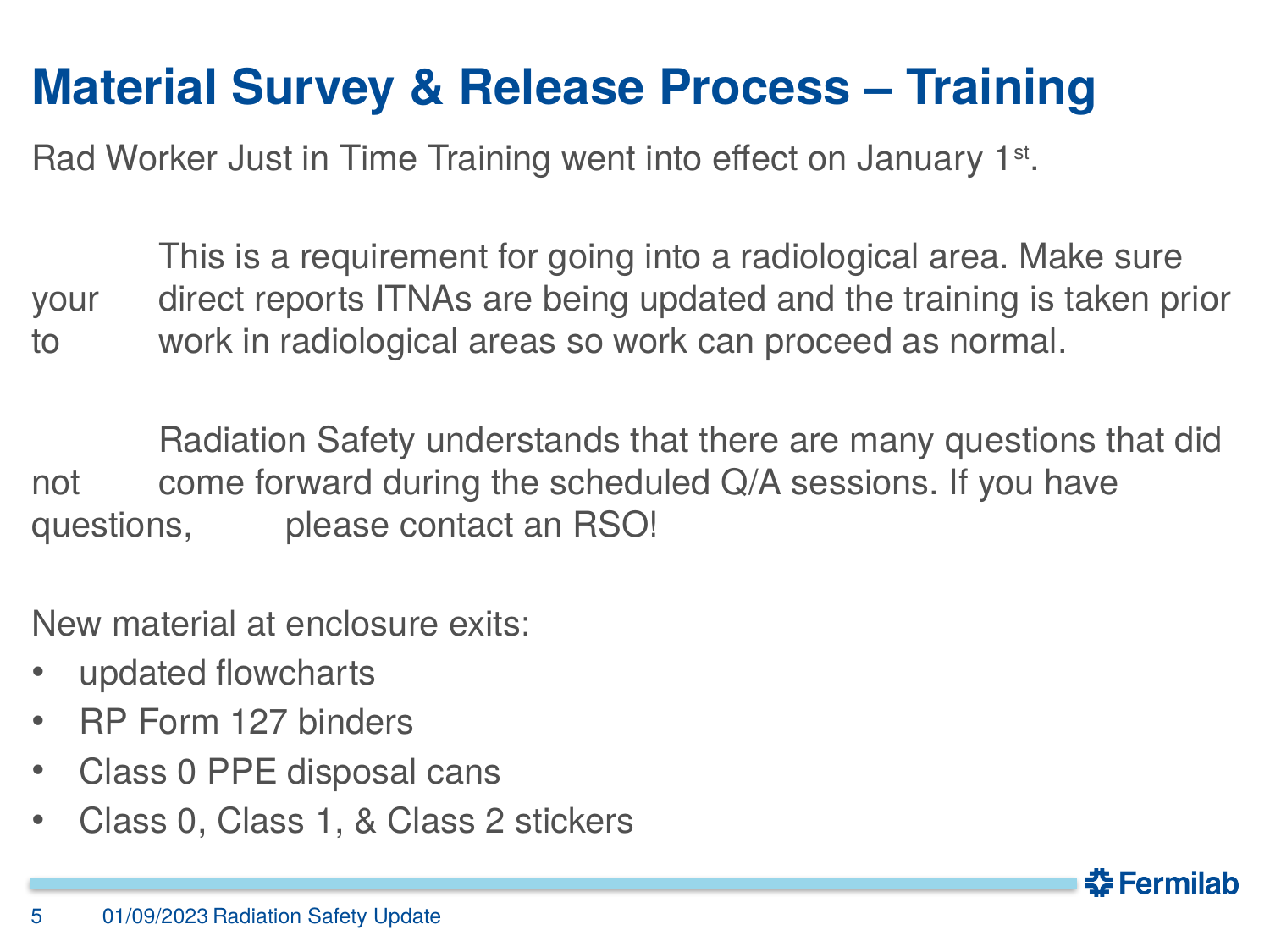

# Material Survey & Release Process – Training
Rad Worker Just in Time Training went into effect on January 1st.

	This is a requirement for going into a radiological area. Make sure your 	direct reports ITNAs are being updated and the training is taken prior to 	work in radiological areas so work can proceed as normal.

	Radiation Safety understands that there are many questions that did not 	come forward during the scheduled Q/A sessions. If you have questions, 	please contact an RSO!

New material at enclosure exits:
updated flowcharts
RP Form 127 binders
Class 0 PPE disposal cans
Class 0, Class 1, & Class 2 stickers

01/09/2023
5
Radiation Safety Update